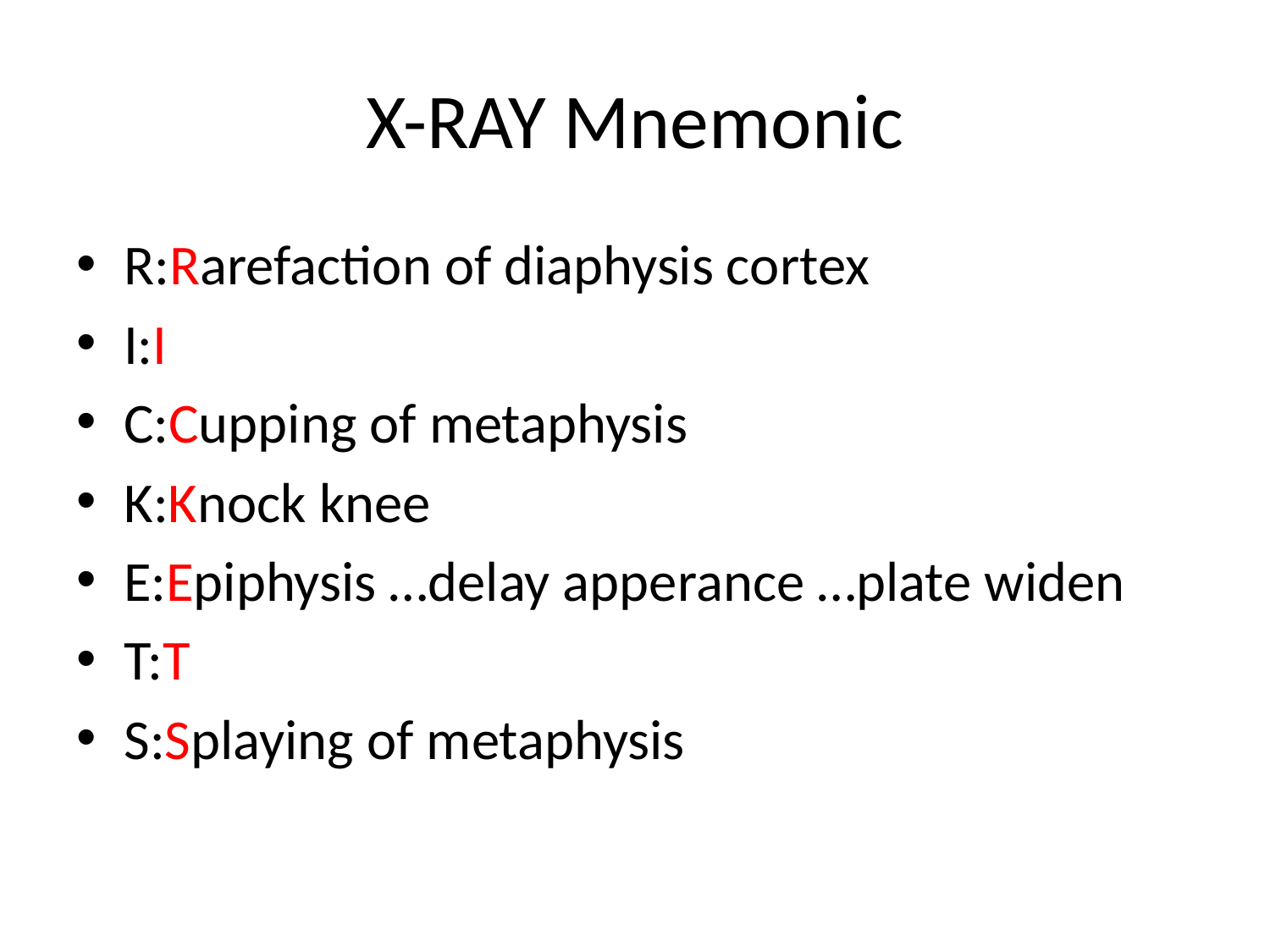

# X-RAY Mnemonic
R:Rarefaction of diaphysis cortex
I:I
C:Cupping of metaphysis
K:Knock knee
E:Epiphysis …delay apperance …plate widen
T:T
S:Splaying of metaphysis